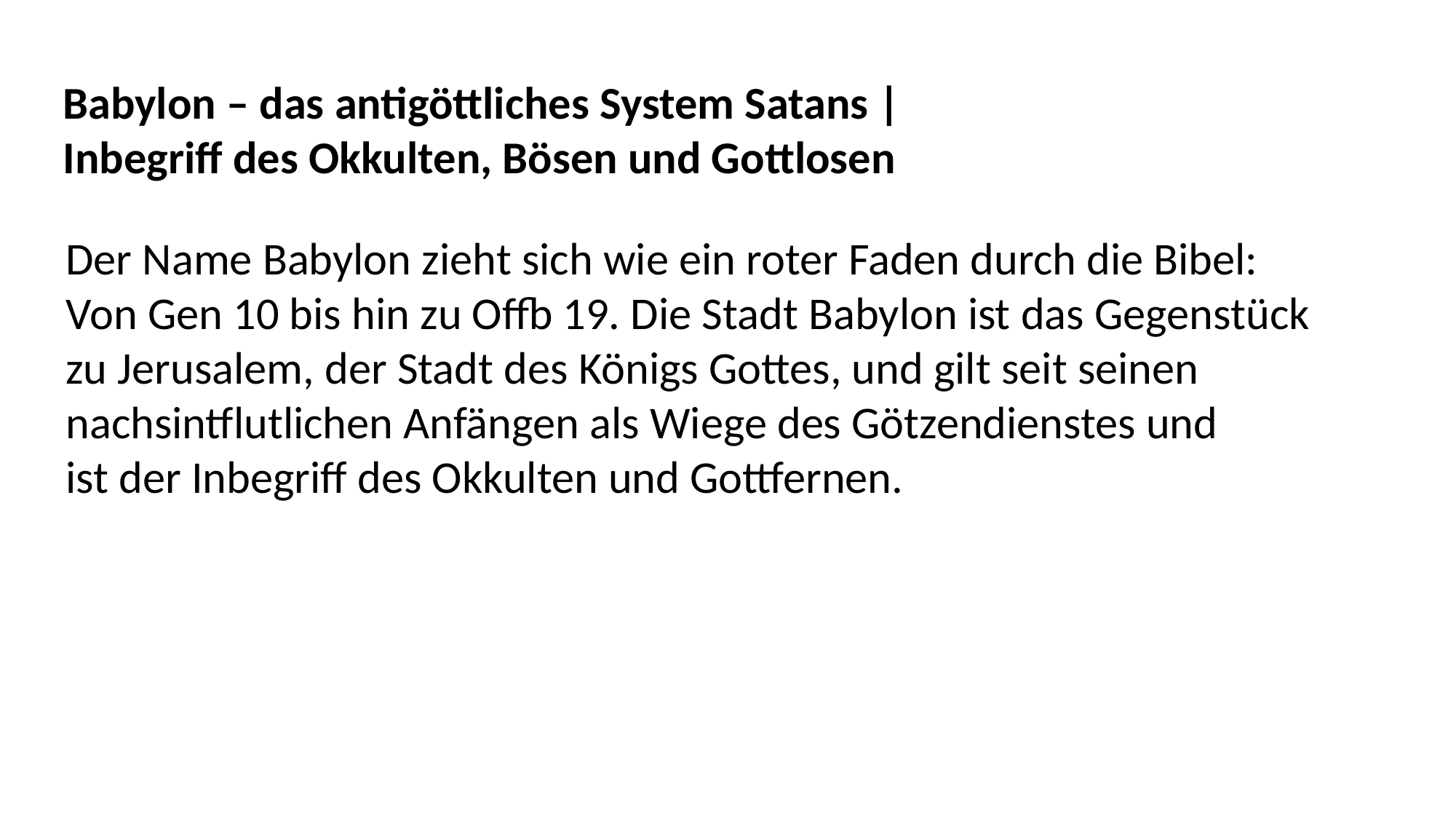

Babylon – das antigöttliches System Satans |
Inbegriff des Okkulten, Bösen und Gottlosen
Der Name Babylon zieht sich wie ein roter Faden durch die Bibel:
Von Gen 10 bis hin zu Offb 19. Die Stadt Babylon ist das Gegenstück
zu Jerusalem, der Stadt des Königs Gottes, und gilt seit seinen
nachsintflutlichen Anfängen als Wiege des Götzendienstes und
ist der Inbegriff des Okkulten und Gottfernen.